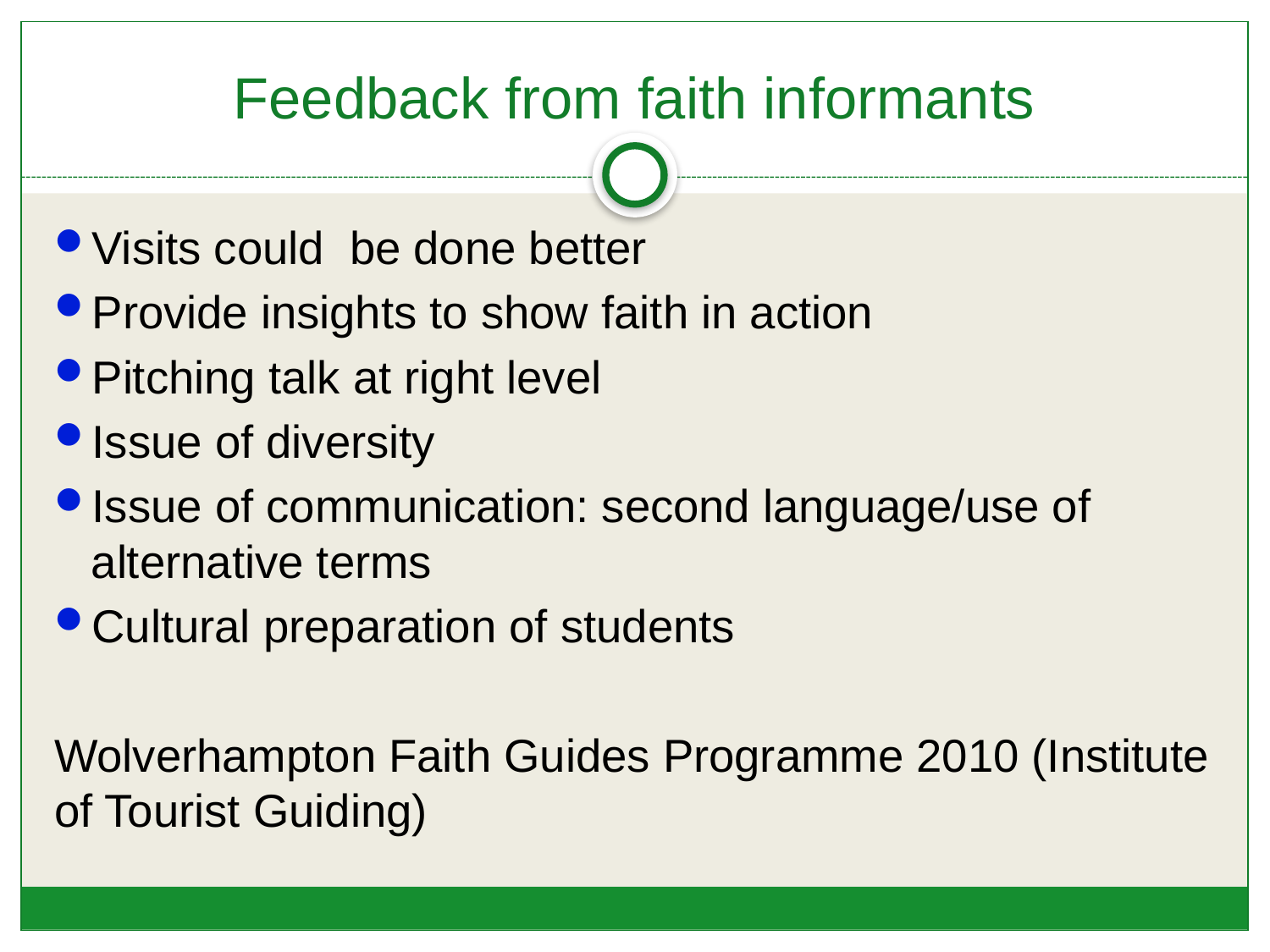

# Feedback from faith informants
Visits could  be done better
Provide insights to show faith in action
Pitching talk at right level
Issue of diversity
Issue of communication: second language/use of alternative terms
Cultural preparation of students

Wolverhampton Faith Guides Programme 2010 (Institute of Tourist Guiding)